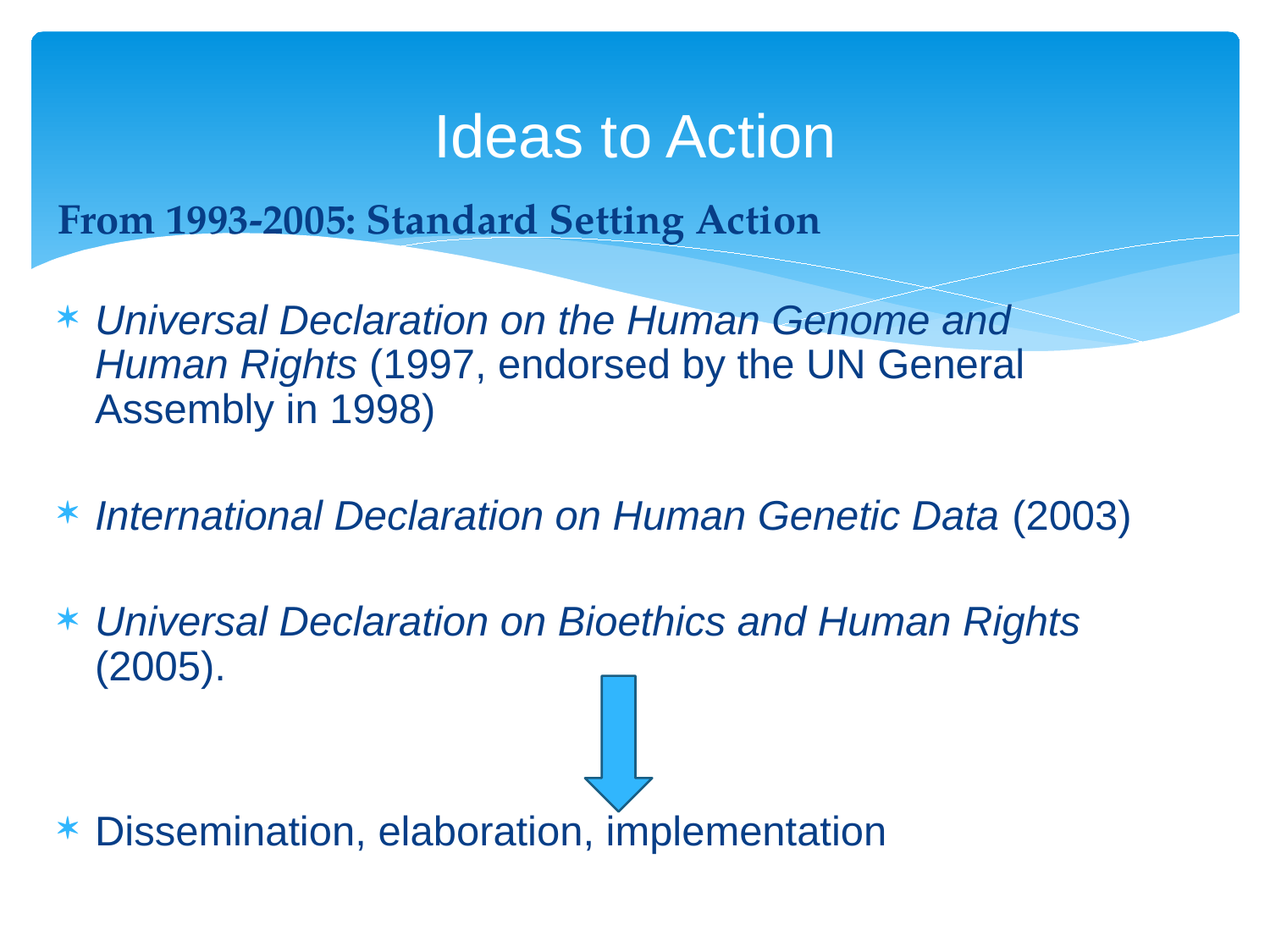

# Ideas to Action
From 1993-2005: Standard Setting Action

Universal Declaration on the Human Genome and Human Rights (1997, endorsed by the UN General Assembly in 1998)

International Declaration on Human Genetic Data (2003)

Universal Declaration on Bioethics and Human Rights (2005).

Dissemination, elaboration, implementation